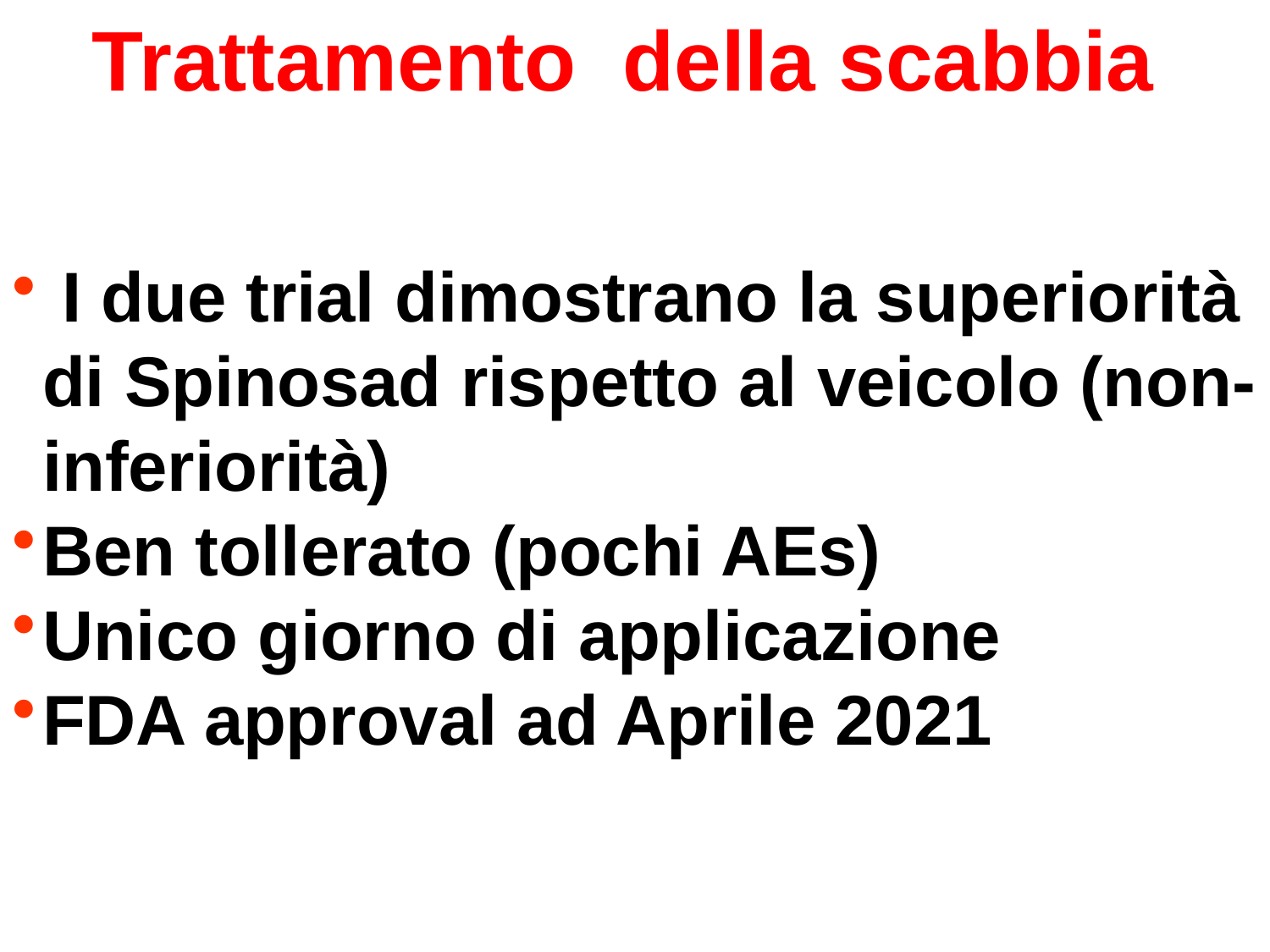

Trattamento  della scabbia

 I due trial dimostrano la superiorità di Spinosad rispetto al veicolo (non-inferiorità)
Ben tollerato (pochi AEs)
Unico giorno di applicazione
FDA approval ad Aprile 2021